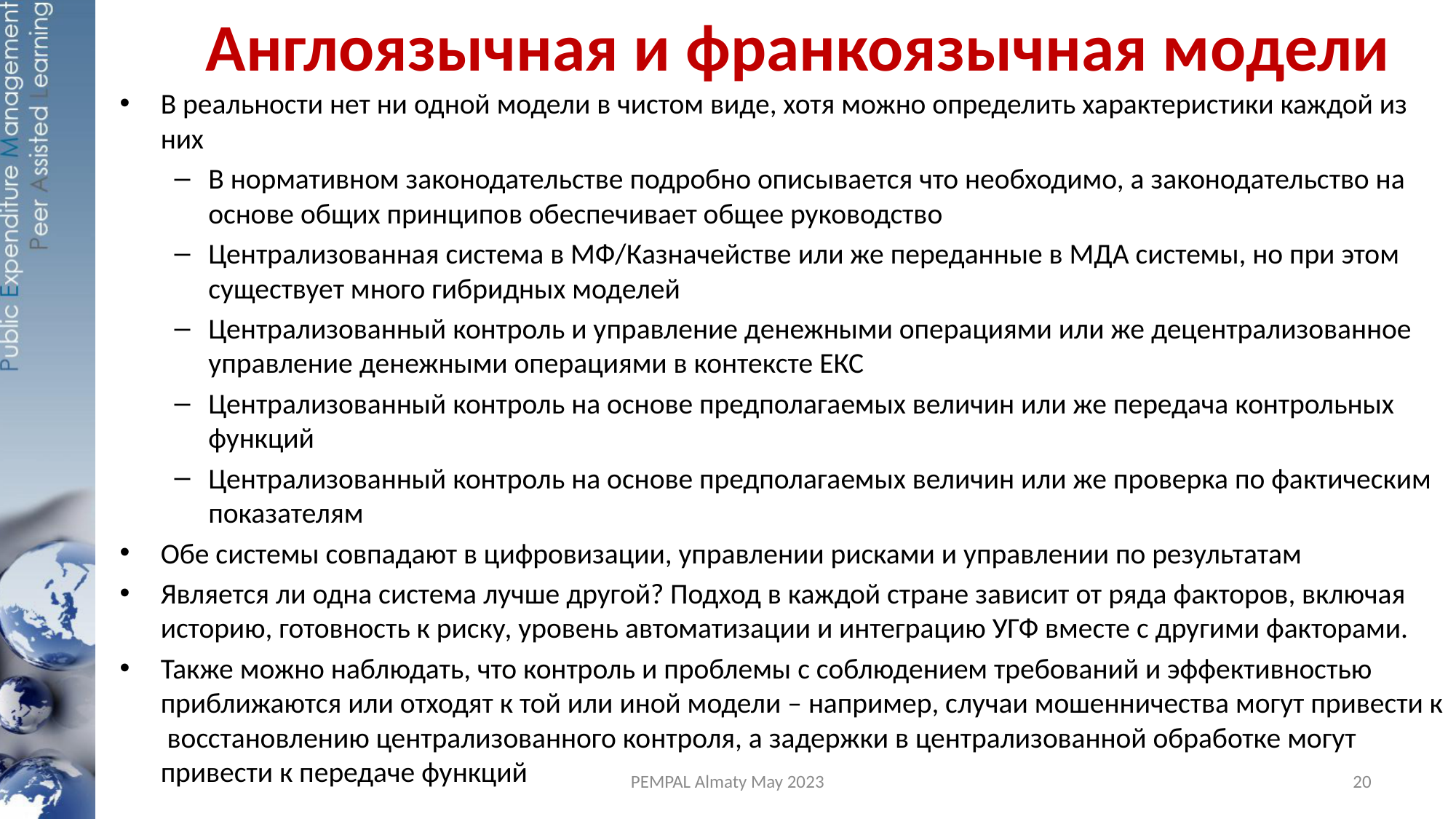

# Англоязычная и франкоязычная модели
В реальности нет ни одной модели в чистом виде, хотя можно определить характеристики каждой из них
В нормативном законодательстве подробно описывается что необходимо, а законодательство на основе общих принципов обеспечивает общее руководство
Централизованная система в МФ/Казначействе или же переданные в МДА системы, но при этом существует много гибридных моделей
Централизованный контроль и управление денежными операциями или же децентрализованное управление денежными операциями в контексте ЕКС
Централизованный контроль на основе предполагаемых величин или же передача контрольных функций
Централизованный контроль на основе предполагаемых величин или же проверка по фактическим показателям
Обе системы совпадают в цифровизации, управлении рисками и управлении по результатам
Является ли одна система лучше другой? Подход в каждой стране зависит от ряда факторов, включая историю, готовность к риску, уровень автоматизации и интеграцию УГФ вместе с другими факторами.
Также можно наблюдать, что контроль и проблемы с соблюдением требований и эффективностью приближаются или отходят к той или иной модели – например, случаи мошенничества могут привести к  восстановлению централизованного контроля, а задержки в централизованной обработке могут привести к передаче функций
PEMPAL Almaty May 2023
20